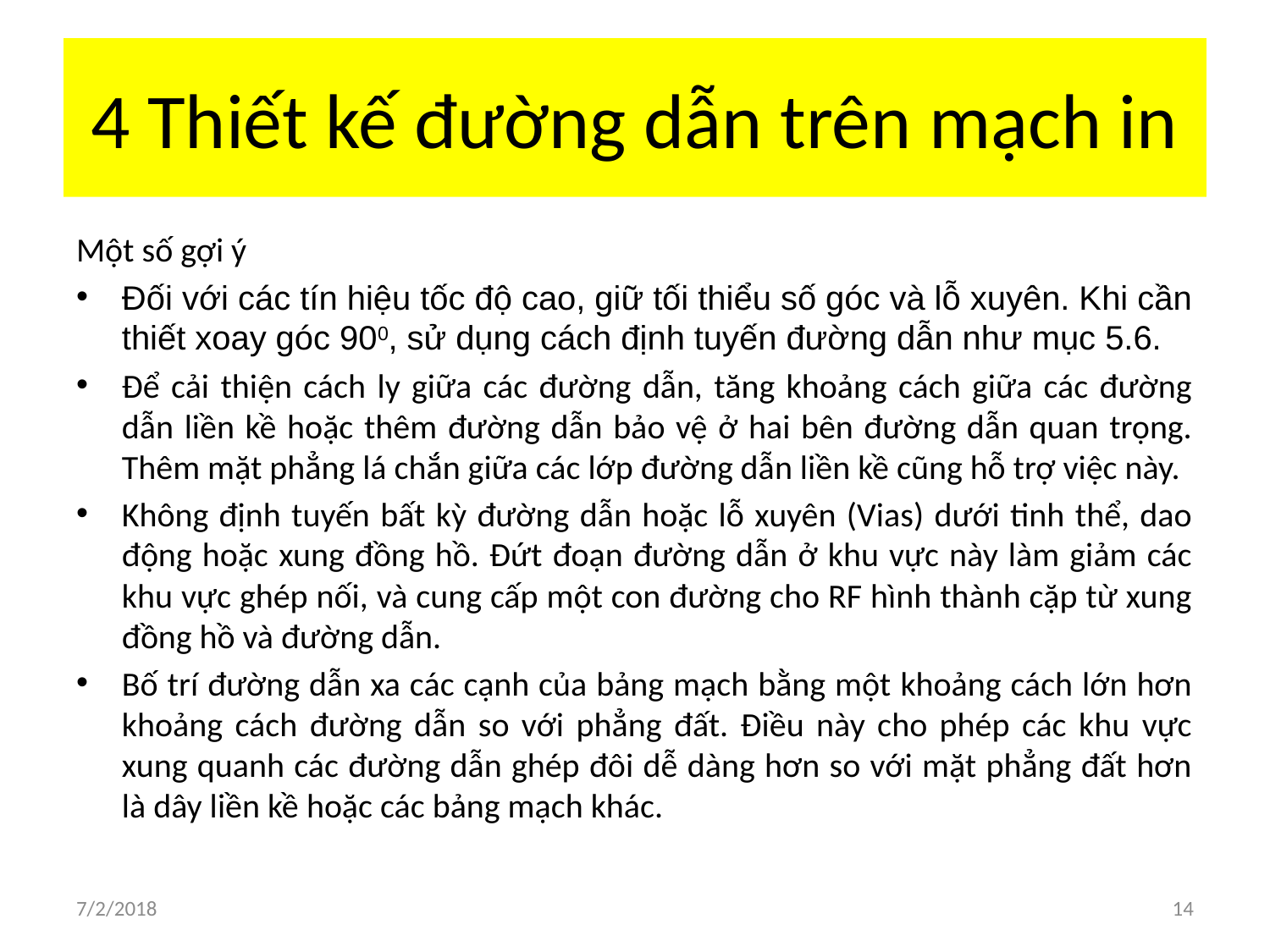

# 4 Thiết kế đường dẫn trên mạch in
Một số gợi ý
Đối với các tín hiệu tốc độ cao, giữ tối thiểu số góc và lỗ xuyên. Khi cần thiết xoay góc 900, sử dụng cách định tuyến đường dẫn như mục 5.6.
Để cải thiện cách ly giữa các đường dẫn, tăng khoảng cách giữa các đường dẫn liền kề hoặc thêm đường dẫn bảo vệ ở hai bên đường dẫn quan trọng. Thêm mặt phẳng lá chắn giữa các lớp đường dẫn liền kề cũng hỗ trợ việc này.
Không định tuyến bất kỳ đường dẫn hoặc lỗ xuyên (Vias) dưới tinh thể, dao động hoặc xung đồng hồ. Đứt đoạn đường dẫn ở khu vực này làm giảm các khu vực ghép nối, và cung cấp một con đường cho RF hình thành cặp từ xung đồng hồ và đường dẫn.
Bố trí đường dẫn xa các cạnh của bảng mạch bằng một khoảng cách lớn hơn khoảng cách đường dẫn so với phẳng đất. Điều này cho phép các khu vực xung quanh các đường dẫn ghép đôi dễ dàng hơn so với mặt phẳng đất hơn là dây liền kề hoặc các bảng mạch khác.

7/2/2018
14